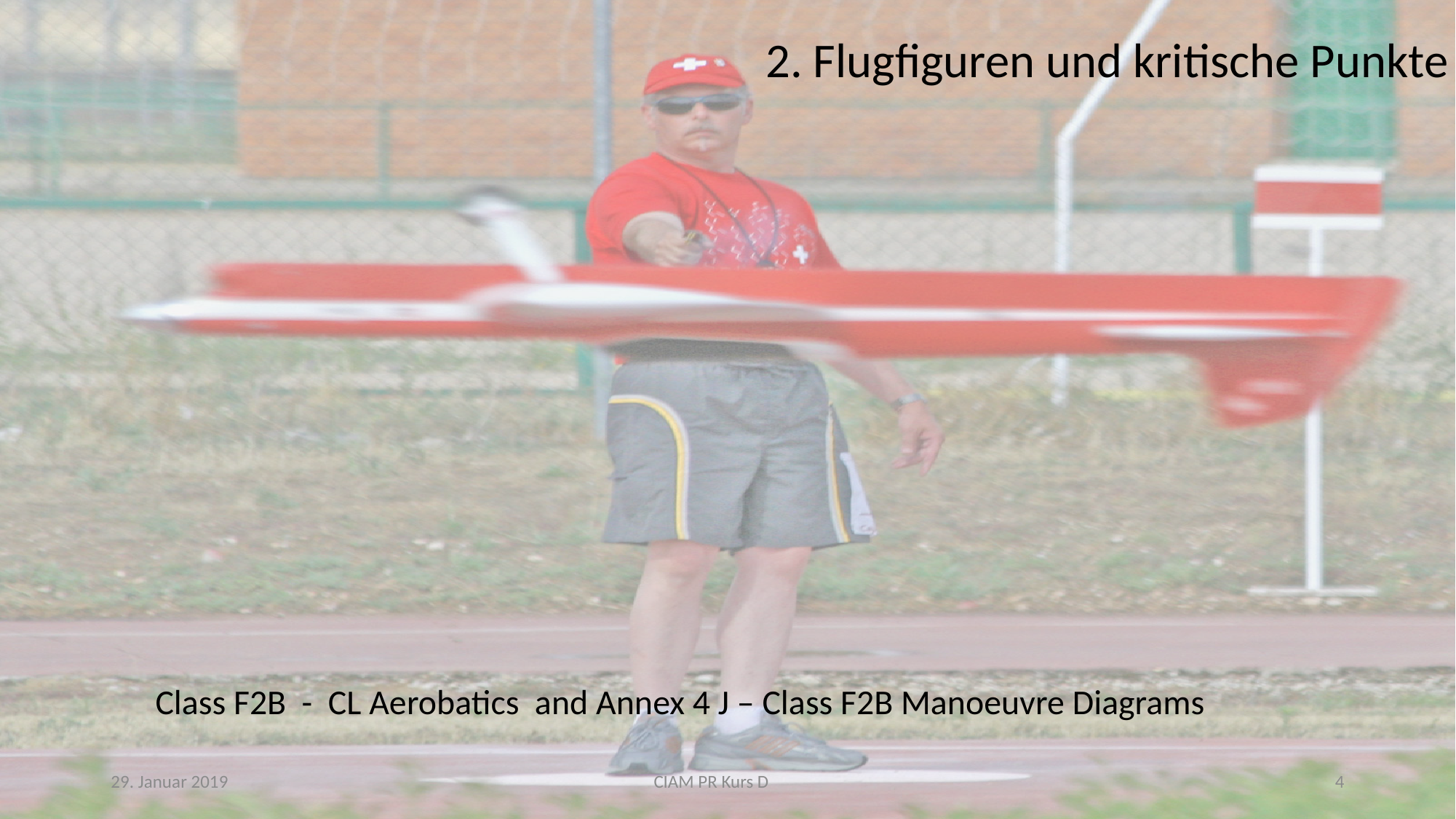

# 2. Flugfiguren und kritische Punkte
Class F2B  -  CL Aerobatics  and Annex 4 J – Class F2B Manoeuvre Diagrams

29. Januar 2019
CIAM PR Kurs D
4